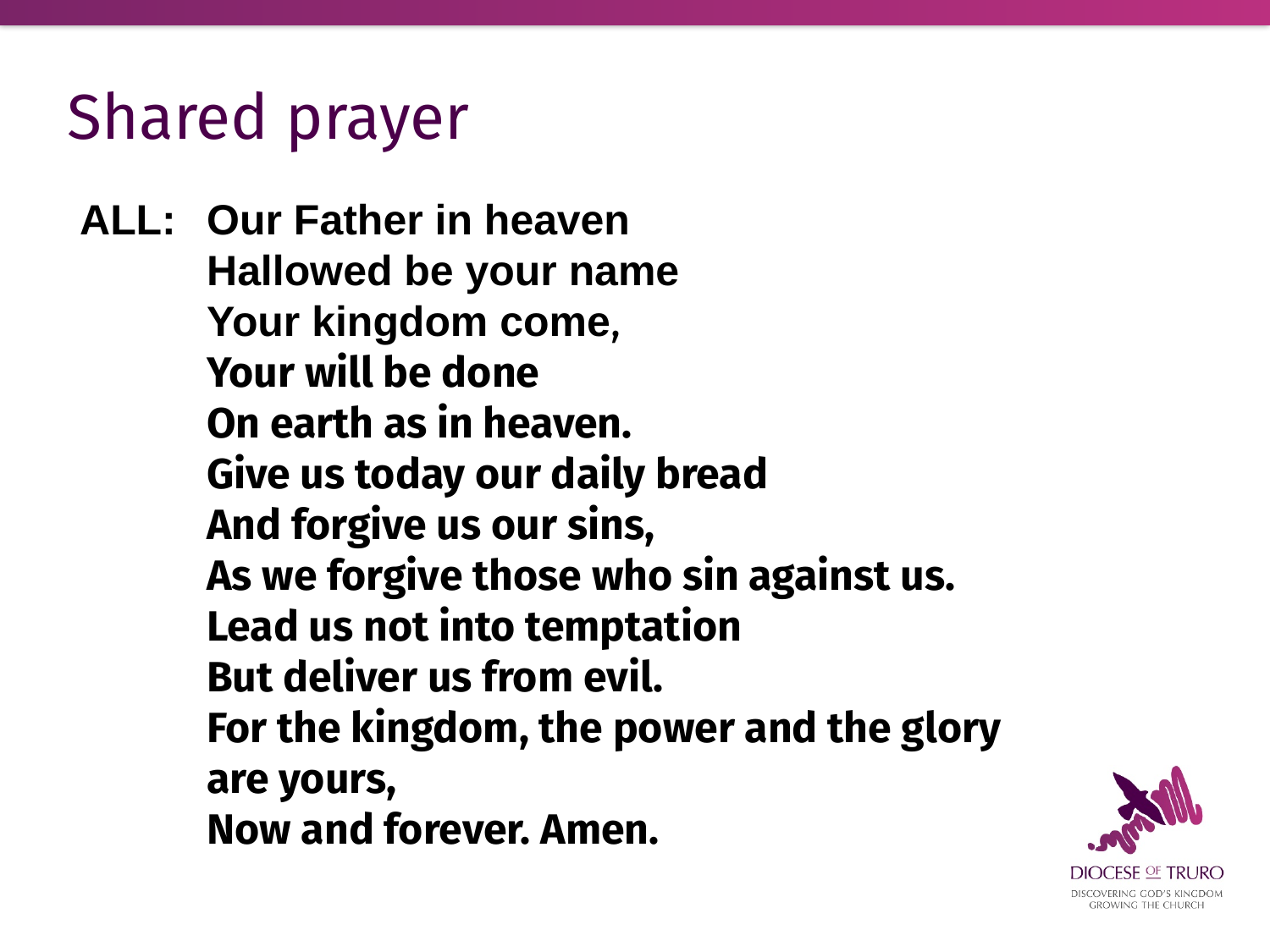

# Shared prayer
ALL: 	Our Father in heaven
	Hallowed be your name
	Your kingdom come,
	Your will be done
	On earth as in heaven.
	Give us today our daily bread
	And forgive us our sins,
	As we forgive those who sin against us.
	Lead us not into temptation
	But deliver us from evil.
	For the kingdom, the power and the glory
	are yours,
	Now and forever. Amen.